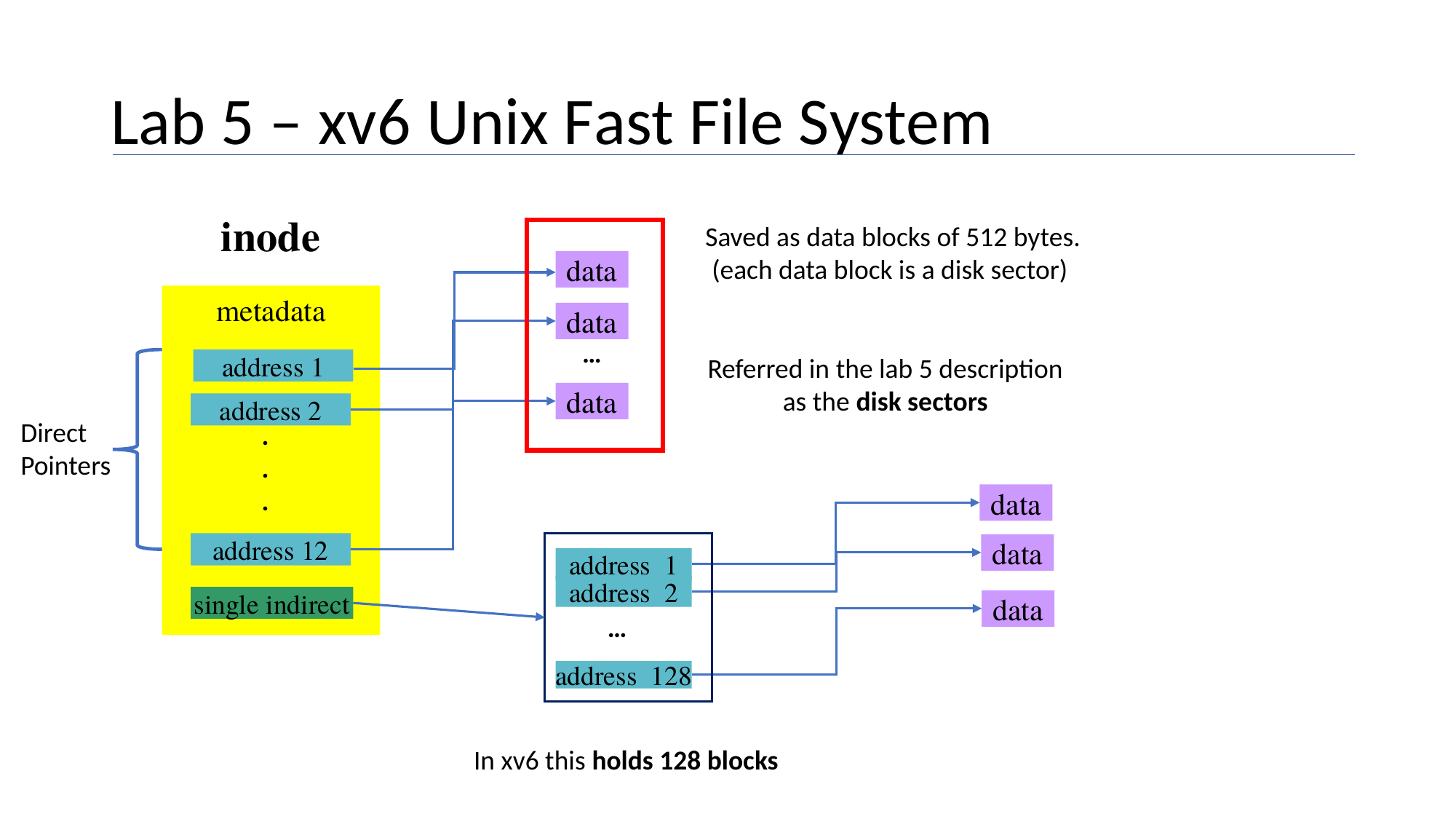

# Lab 5 – xv6 Unix Fast File System
inode
Saved as data blocks of 512 bytes. (each data block is a disk sector)

data
metadata
data
…
Referred in the lab 5 description as the disk sectors

address 1
data
address 2
Direct Pointers
.
.
.
data
address 12

data
address  1
address  2
single indirect
data
…
address  128
In xv6 this holds 128 blocks